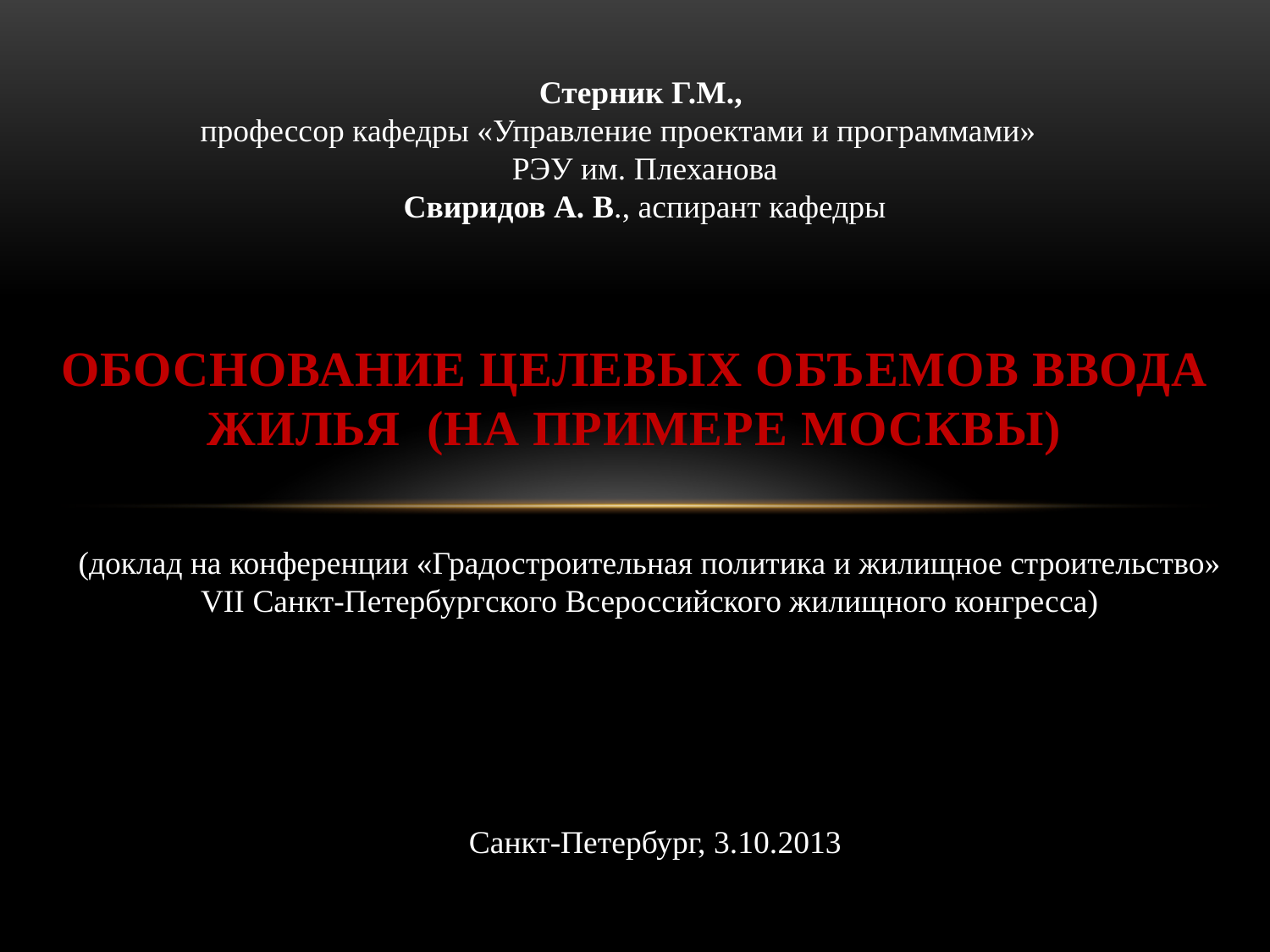

Стерник Г.М.,
профессор кафедры «Управление проектами и программами»
РЭУ им. Плеханова
Свиридов А. В., аспирант кафедры
# Обоснование целевых объемов ввода жилья  (на примере Москвы)
(доклад на конференции «Градостроительная политика и жилищное строительство» VII Санкт-Петербургского Всероссийского жилищного конгресса)
Санкт-Петербург, 3.10.2013